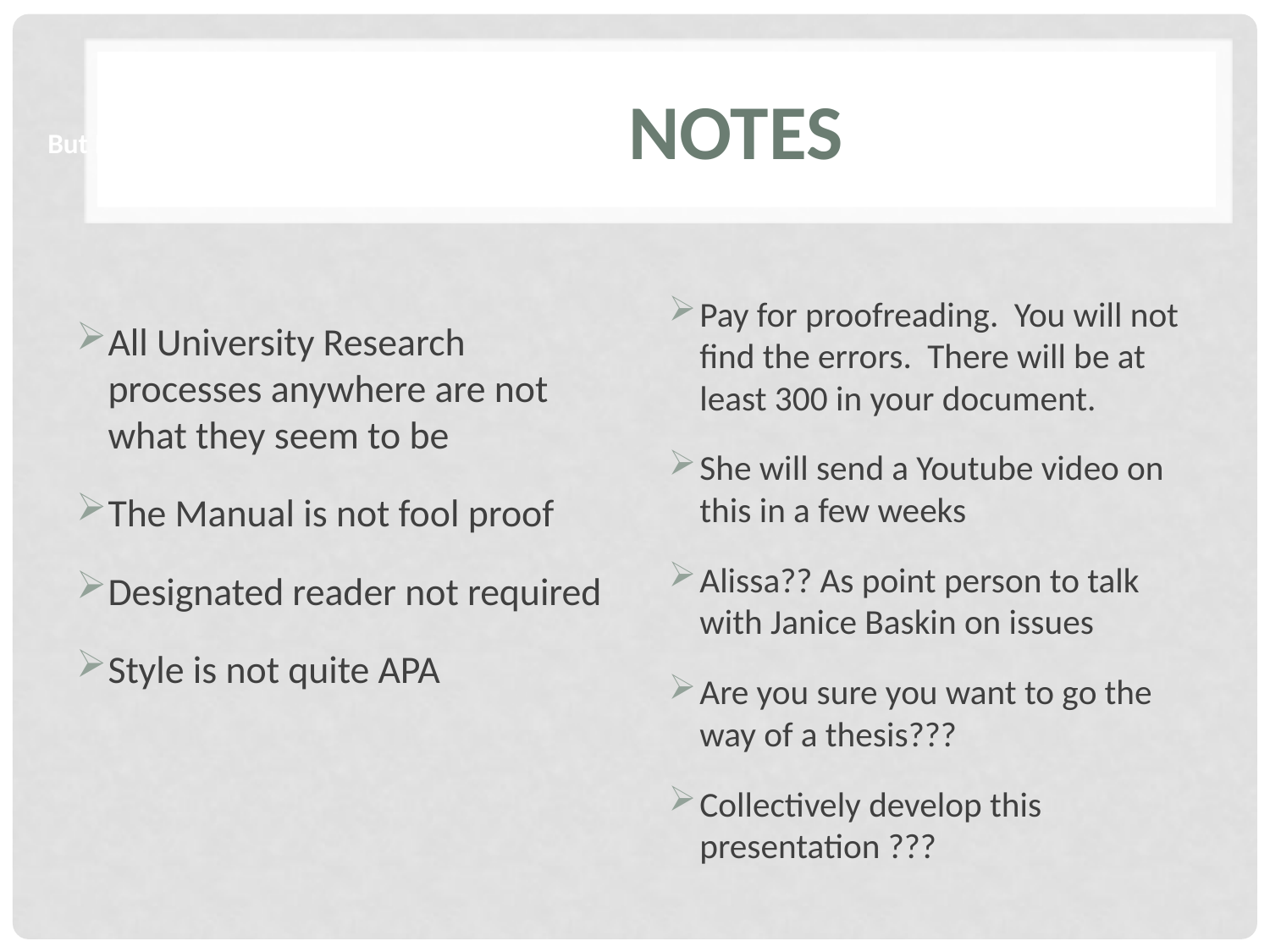

But I thought???
# Notes

All University Research processes anywhere are not what they seem to be
The Manual is not fool proof
Designated reader not required
Style is not quite APA
Pay for proofreading.  You will not find the errors.  There will be at least 300 in your document.
She will send a Youtube video on this in a few weeks
Alissa?? As point person to talk with Janice Baskin on issues
Are you sure you want to go the way of a thesis???
Collectively develop this presentation ???